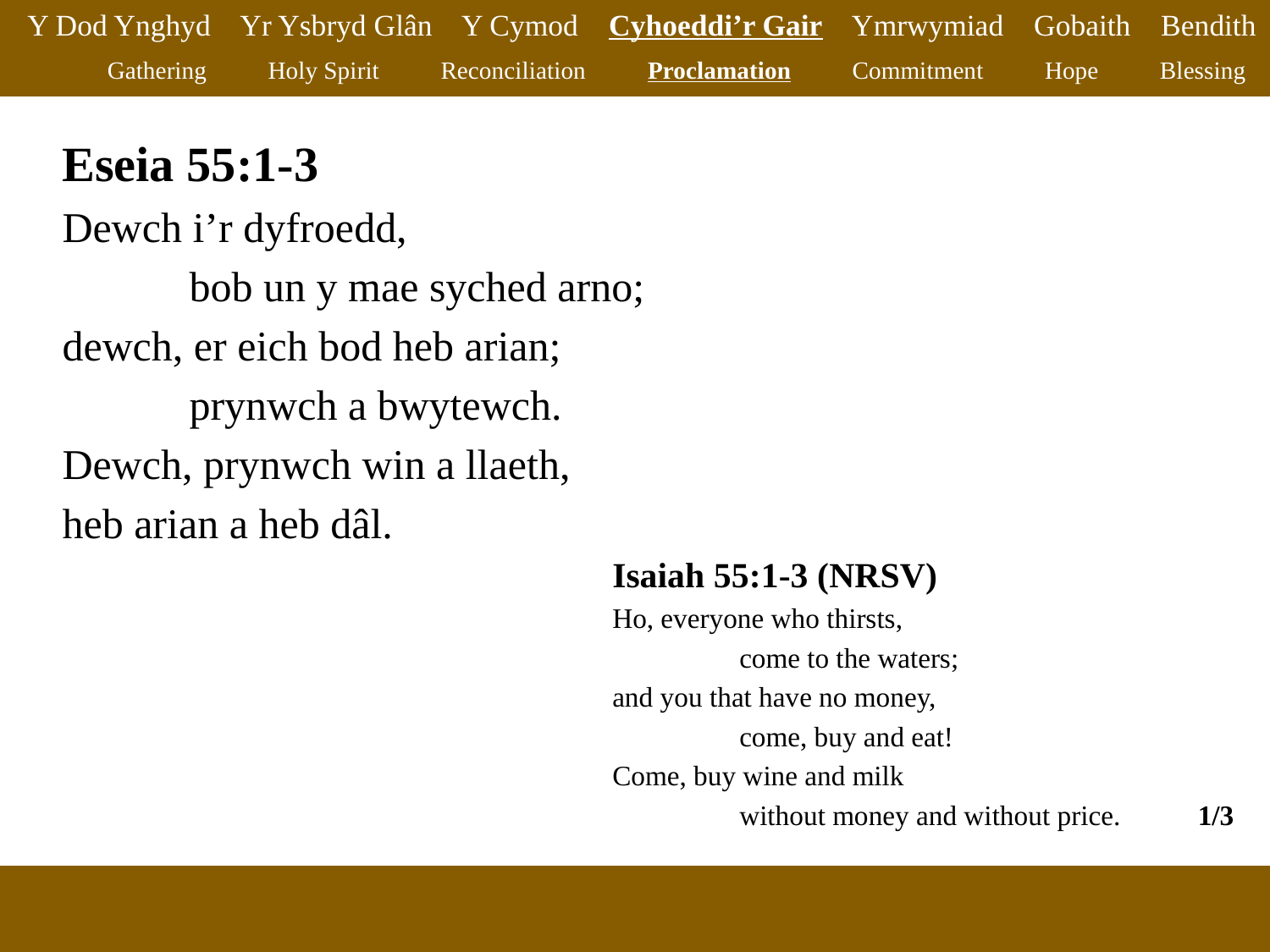

Y Dod Ynghyd    Yr Ysbryd Glân    Y Cymod    Cyhoeddi’r Gair    Ymrwymiad    Gobaith    Bendith

Gathering          Holy Spirit          Reconciliation          Proclamation          Commitment          Hope          Blessing

Eseia 55:1-3
Dewch i’r dyfroedd,
	bob un y mae syched arno;
dewch, er eich bod heb arian;
	prynwch a bwytewch.
Dewch, prynwch win a llaeth,
heb arian a heb dâl.

Isaiah 55:1-3 (NRSV)
Ho, everyone who thirsts,
	come to the waters;
and you that have no money,
	come, buy and eat!
Come, buy wine and milk
	without money and without price.           1/3
1/3